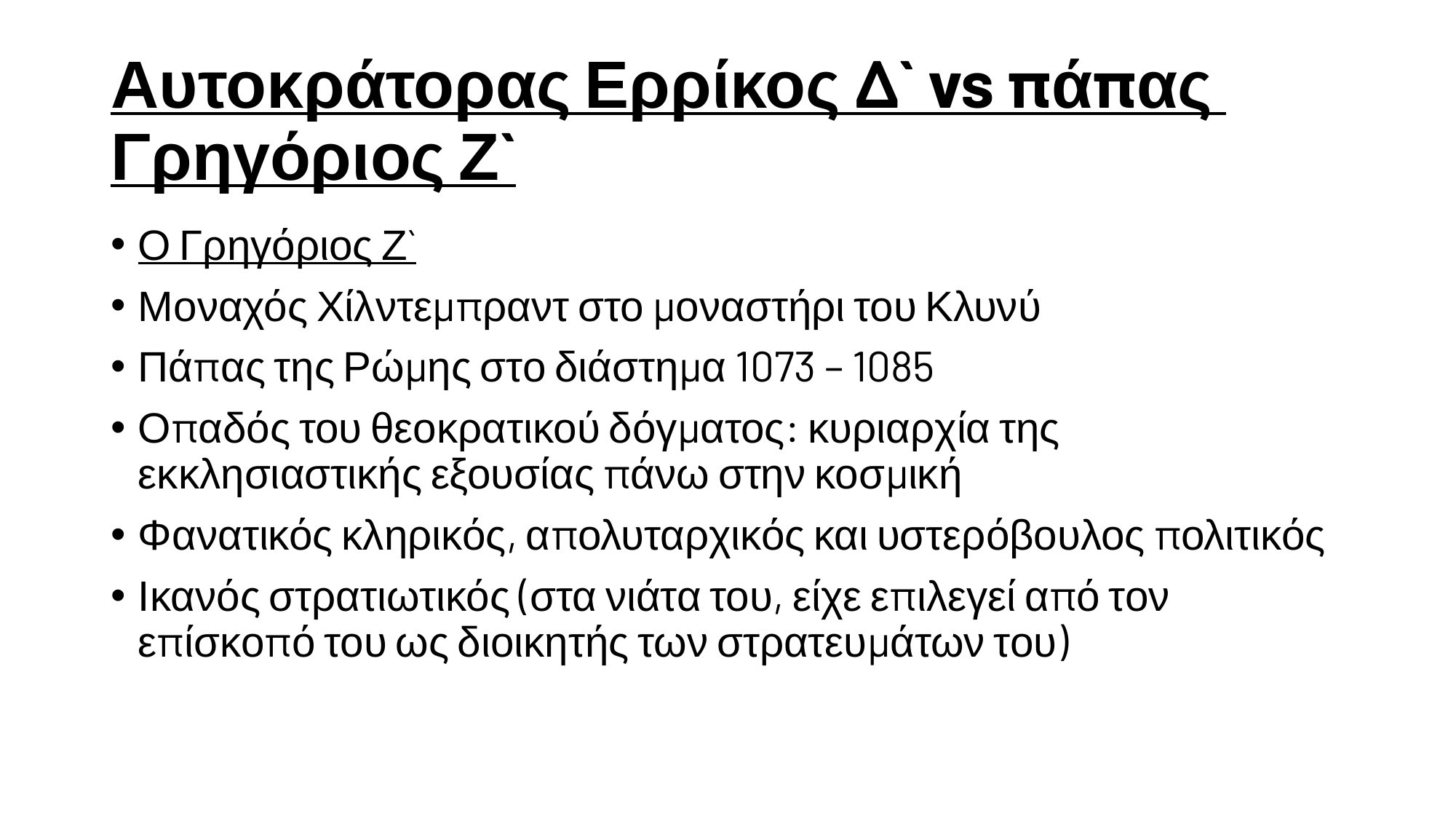

# Αυτοκράτορας Ερρίκος Δ` vs πάπας  Γρηγόριος Ζ`
Ο Γρηγόριος Ζ`
Μοναχός Χίλντεμπραντ στο μοναστήρι του Κλυνύ
Πάπας της Ρώμης στο διάστημα 1073 – 1085
Οπαδός του θεοκρατικού δόγματος: κυριαρχία της εκκλησιαστικής εξουσίας πάνω στην κοσμική
Φανατικός κληρικός, απολυταρχικός και υστερόβουλος πολιτικός
Ικανός στρατιωτικός (στα νιάτα του, είχε επιλεγεί από τον επίσκοπό του ως διοικητής των στρατευμάτων του)